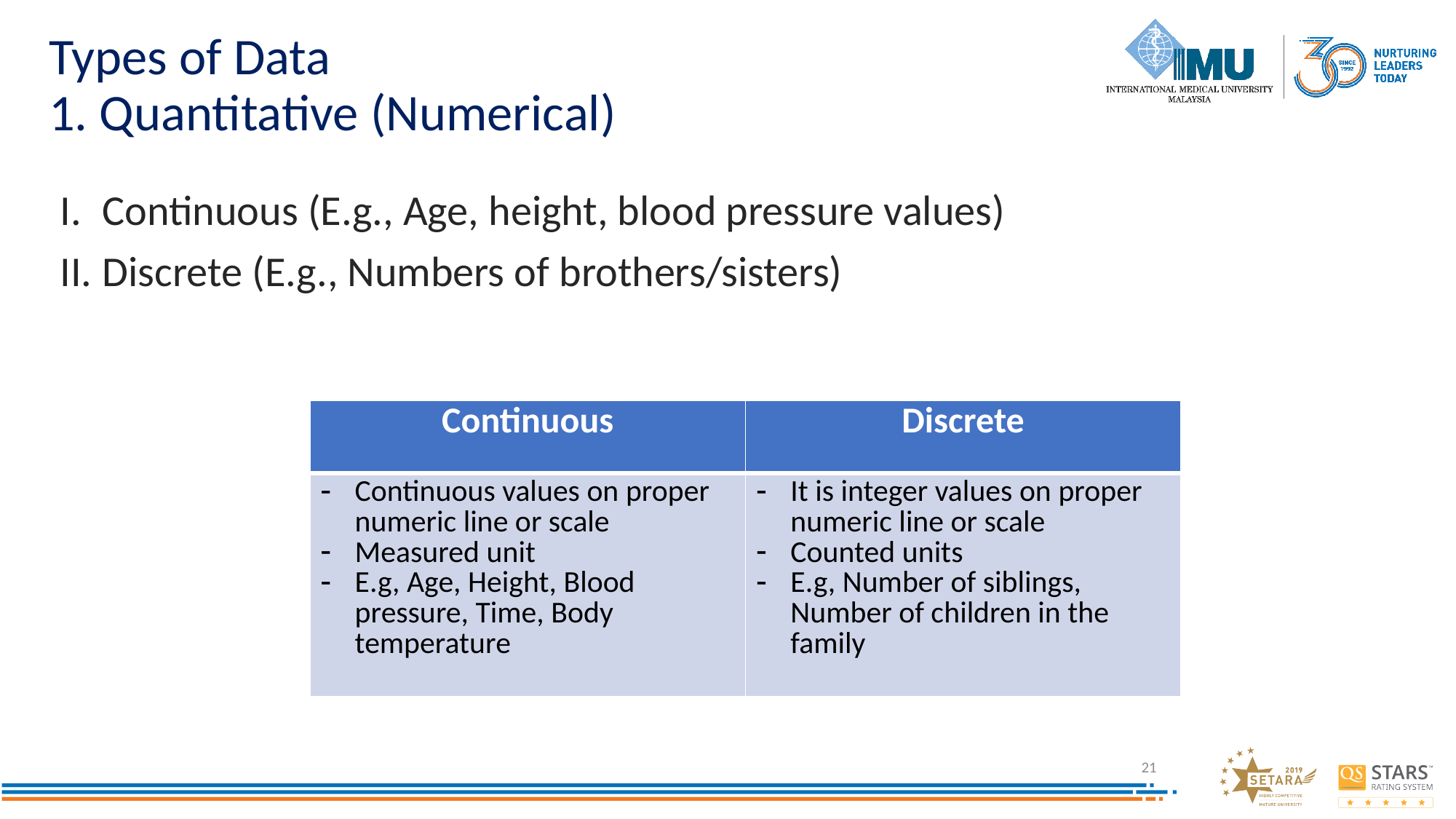

# Types of Data 1. Quantitative (Numerical)
Continuous (E.g., Age, height, blood pressure values)
Discrete (E.g., Numbers of brothers/sisters)

| Continuous | Discrete |
| --- | --- |
| Continuous values on proper numeric line or scale Measured unit E.g, Age, Height, Blood pressure, Time, Body temperature | It is integer values on proper numeric line or scale Counted units E.g, Number of siblings, Number of children in the family |
21